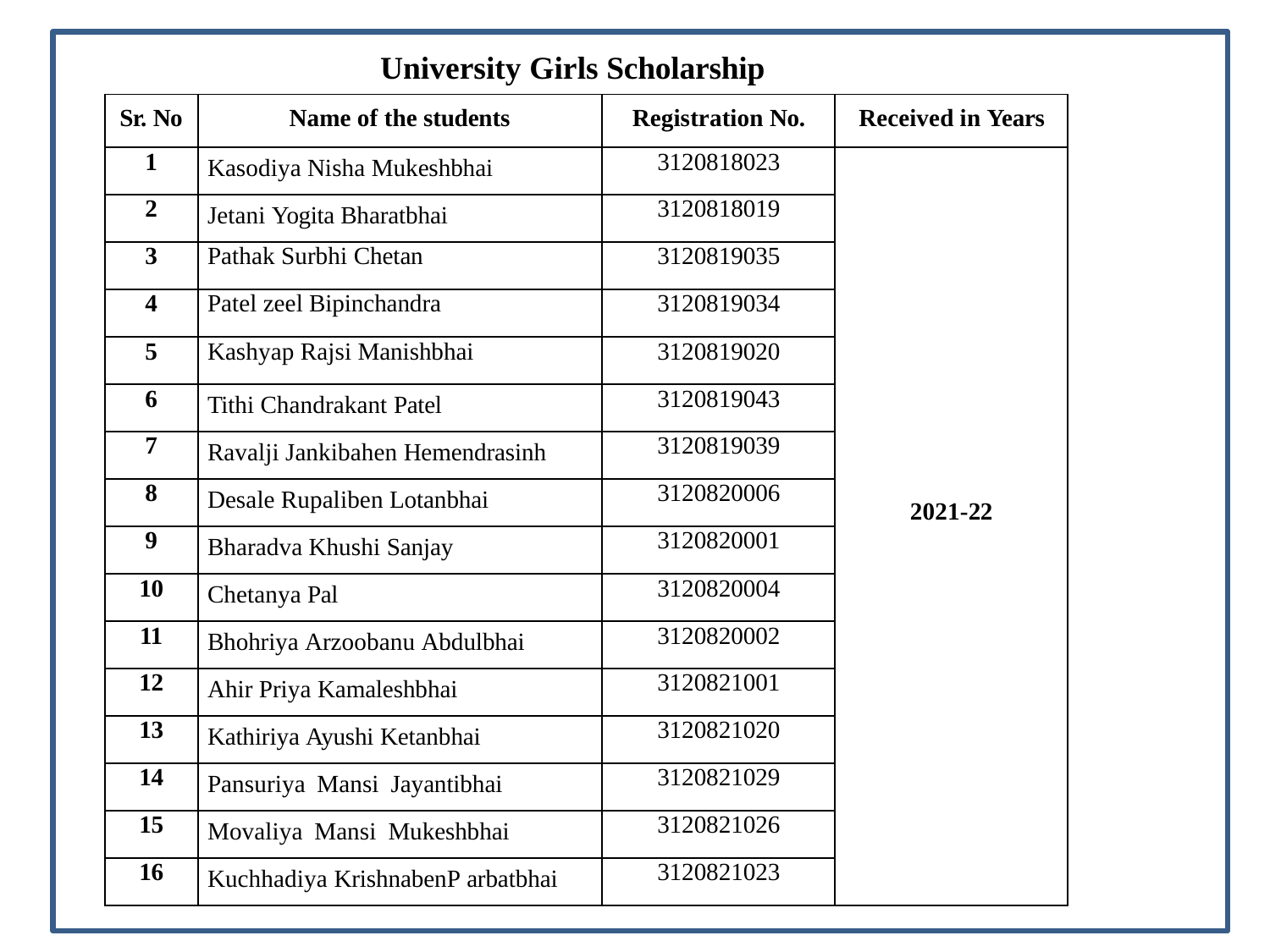

University Girls Scholarship
| Sr. No | Name of the students | Registration No. | Received in Years |
| --- | --- | --- | --- |
| 1 | Kasodiya Nisha Mukeshbhai | 3120818023 | 2021-22 |
| 2 | Jetani Yogita Bharatbhai | 3120818019 |  |
| 3 | Pathak Surbhi Chetan | 3120819035 |  |
| 4 | Patel zeel Bipinchandra | 3120819034 |  |
| 5 | Kashyap Rajsi Manishbhai | 3120819020 |  |
| 6 | Tithi Chandrakant Patel | 3120819043 |  |
| 7 | Ravalji Jankibahen Hemendrasinh | 3120819039 |  |
| 8 | Desale Rupaliben Lotanbhai | 3120820006 |  |
| 9 | Bharadva Khushi Sanjay | 3120820001 |  |
| 10 | Chetanya Pal | 3120820004 |  |
| 11 | Bhohriya Arzoobanu Abdulbhai | 3120820002 |  |
| 12 | Ahir Priya Kamaleshbhai | 3120821001 |  |
| 13 | Kathiriya Ayushi Ketanbhai | 3120821020 |  |
| 14 | Pansuriya Mansi Jayantibhai | 3120821029 |  |
| 15 | Movaliya Mansi Mukeshbhai | 3120821026 |  |
| 16 | Kuchhadiya KrishnabenP arbatbhai | 3120821023 |  |